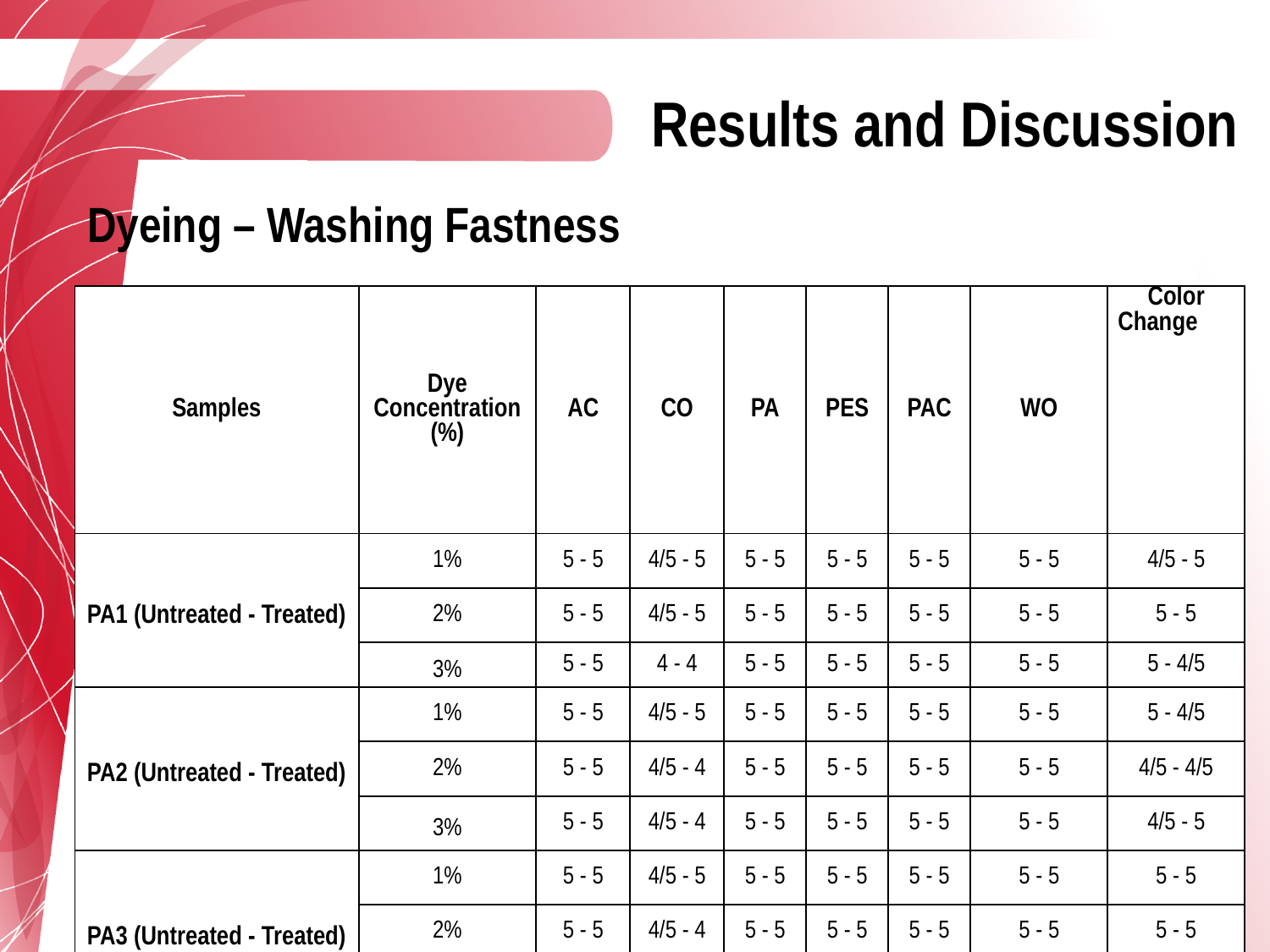

Results and Discussion
Dyeing – Washing Fastness

| Samples | Dye Concentration (%) | AC | CO | PA | PES | PAC | WO | Color Change |
| --- | --- | --- | --- | --- | --- | --- | --- | --- |
| PA1 (Untreated - Treated) | 1% | 5 - 5 | 4/5 - 5 | 5 - 5 | 5 - 5 | 5 - 5 | 5 - 5 | 4/5 - 5 |
|  | 2% | 5 - 5 | 4/5 - 5 | 5 - 5 | 5 - 5 | 5 - 5 | 5 - 5 | 5 - 5 |
|  | 3% | 5 - 5 | 4 - 4 | 5 - 5 | 5 - 5 | 5 - 5 | 5 - 5 | 5 - 4/5 |
| PA2 (Untreated - Treated) | 1% | 5 - 5 | 4/5 - 5 | 5 - 5 | 5 - 5 | 5 - 5 | 5 - 5 | 5 - 4/5 |
|  | 2% | 5 - 5 | 4/5 - 4 | 5 - 5 | 5 - 5 | 5 - 5 | 5 - 5 | 4/5 - 4/5 |
|  | 3% | 5 - 5 | 4/5 - 4 | 5 - 5 | 5 - 5 | 5 - 5 | 5 - 5 | 4/5 - 5 |
| PA3 (Untreated - Treated) | 1% | 5 - 5 | 4/5 - 5 | 5 - 5 | 5 - 5 | 5 - 5 | 5 - 5 | 5 - 5 |
|  | 2% | 5 - 5 | 4/5 - 4 | 5 - 5 | 5 - 5 | 5 - 5 | 5 - 5 | 5 - 5 |
|  | 3% | 5 - 5 | 4/5 - 4 | 5 - 5 | 5 - 5 | 5 - 5 | 5 - 5 | 5 - 5 |
22